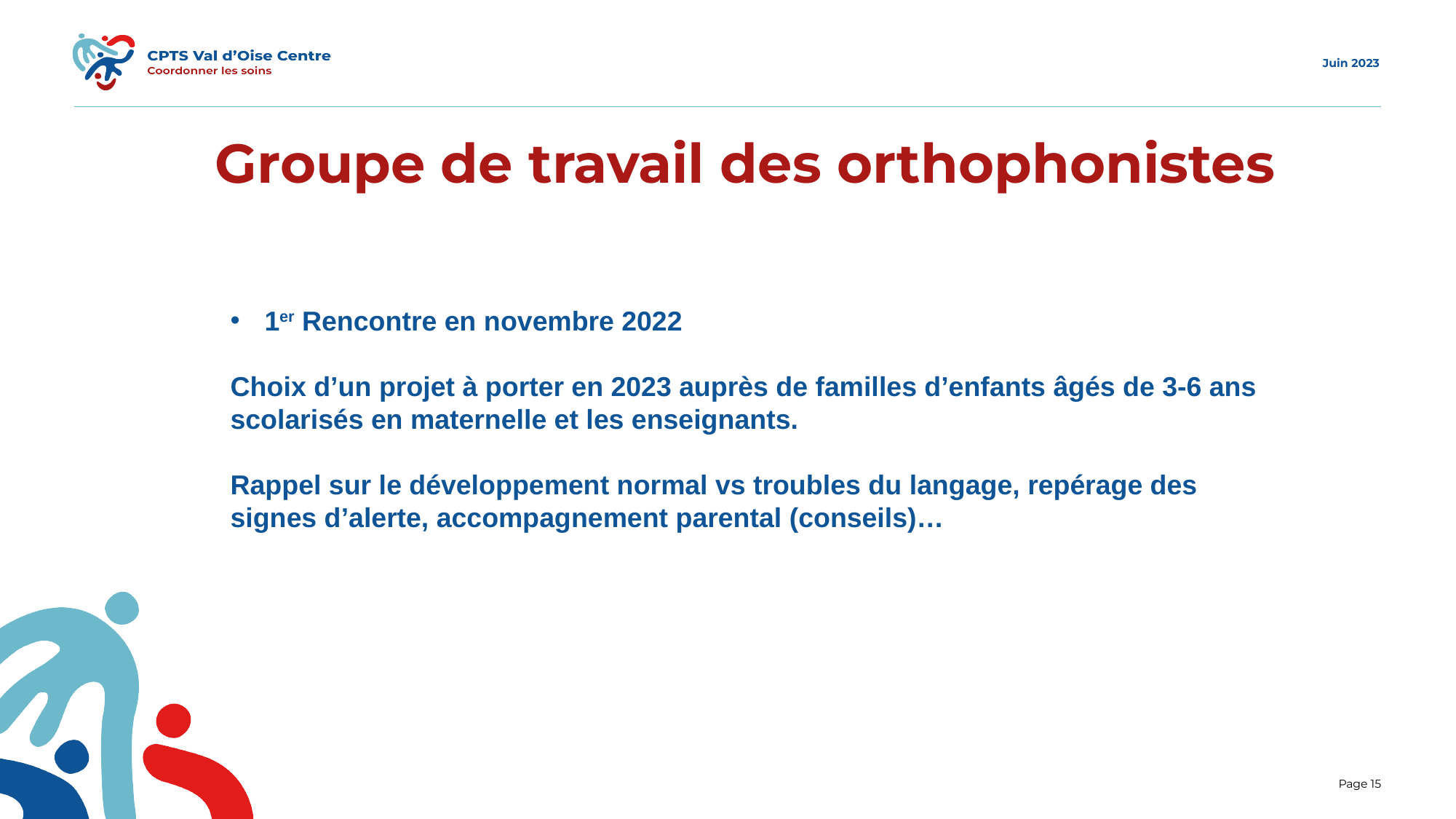

Groupe de travail des orthophonistes

1er Rencontre en novembre 2022

Choix d’un projet à porter en 2023 auprès de familles d’enfants âgés de 3-6 ans scolarisés en maternelle et les enseignants.

Rappel sur le développement normal vs troubles du langage, repérage des signes d’alerte, accompagnement parental (conseils)…